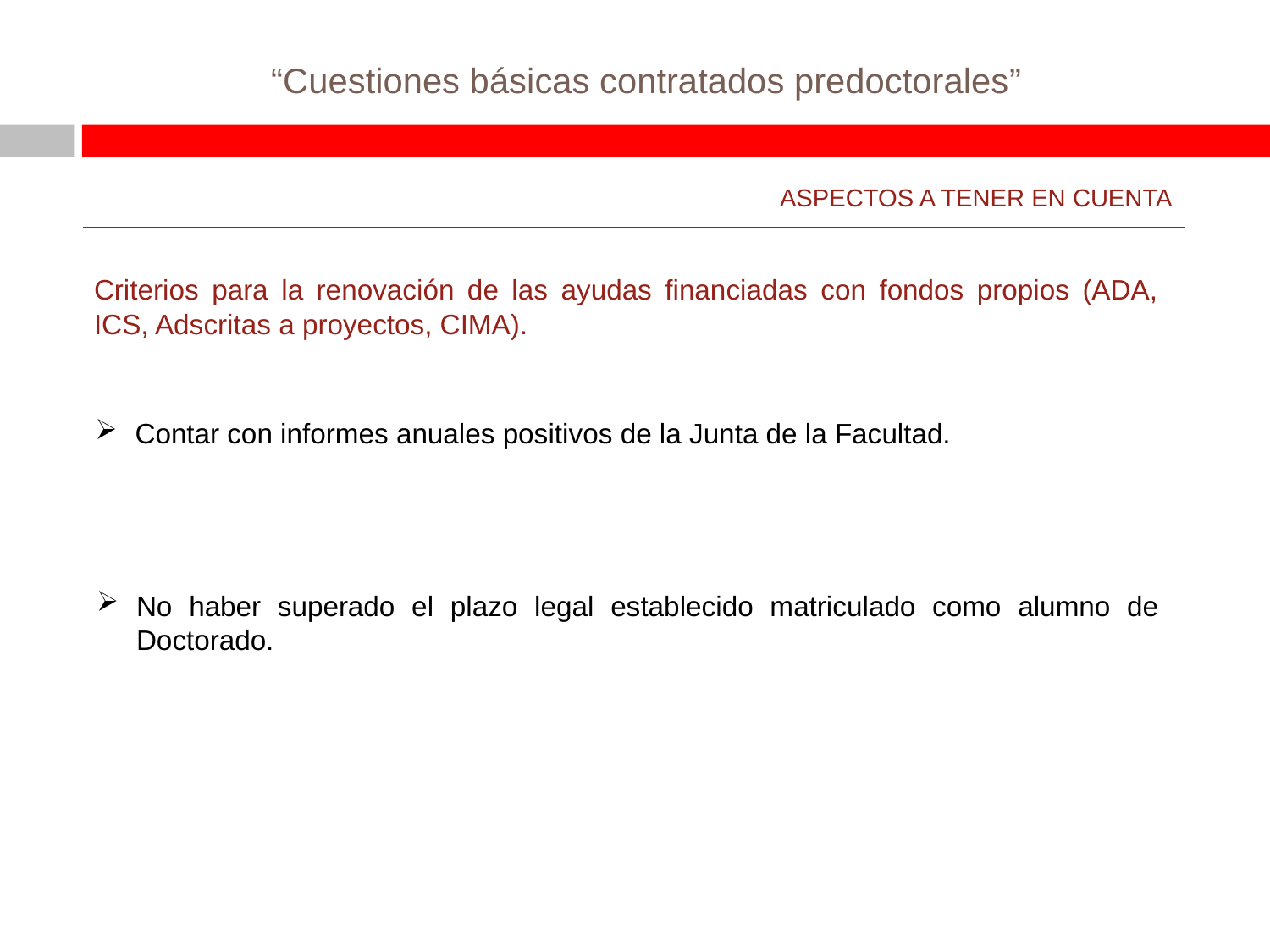

# “Cuestiones básicas contratados predoctorales”
ASPECTOS A TENER EN CUENTA
Criterios para la renovación de las ayudas financiadas con fondos propios (ADA, ICS, Adscritas a proyectos, CIMA).
Contar con informes anuales positivos de la Junta de la Facultad.
No haber superado el plazo legal establecido matriculado como alumno de Doctorado.